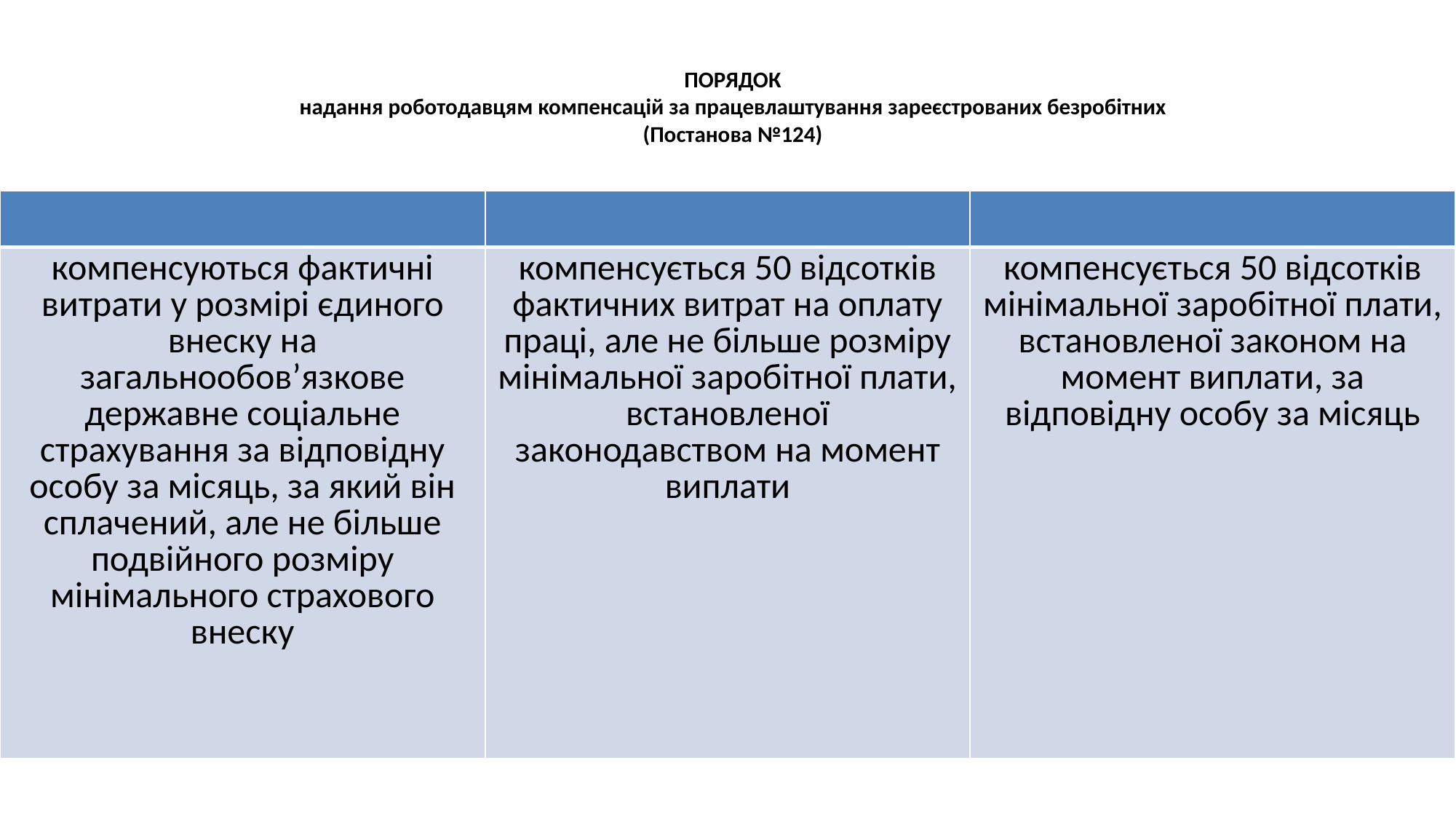

# ПОРЯДОК надання роботодавцям компенсацій за працевлаштування зареєстрованих безробітних (Постанова №124)
|  |  |  |
| --- | --- | --- |
| компенсуються фактичні витрати у розмірі єдиного внеску на загальнообов’язкове державне соціальне страхування за відповідну особу за місяць, за який він сплачений, але не більше подвійного розміру мінімального страхового внеску | компенсується 50 відсотків фактичних витрат на оплату праці, але не більше розміру мінімальної заробітної плати, встановленої законодавством на момент виплати | компенсується 50 відсотків мінімальної заробітної плати, встановленої законом на момент виплати, за відповідну особу за місяць |